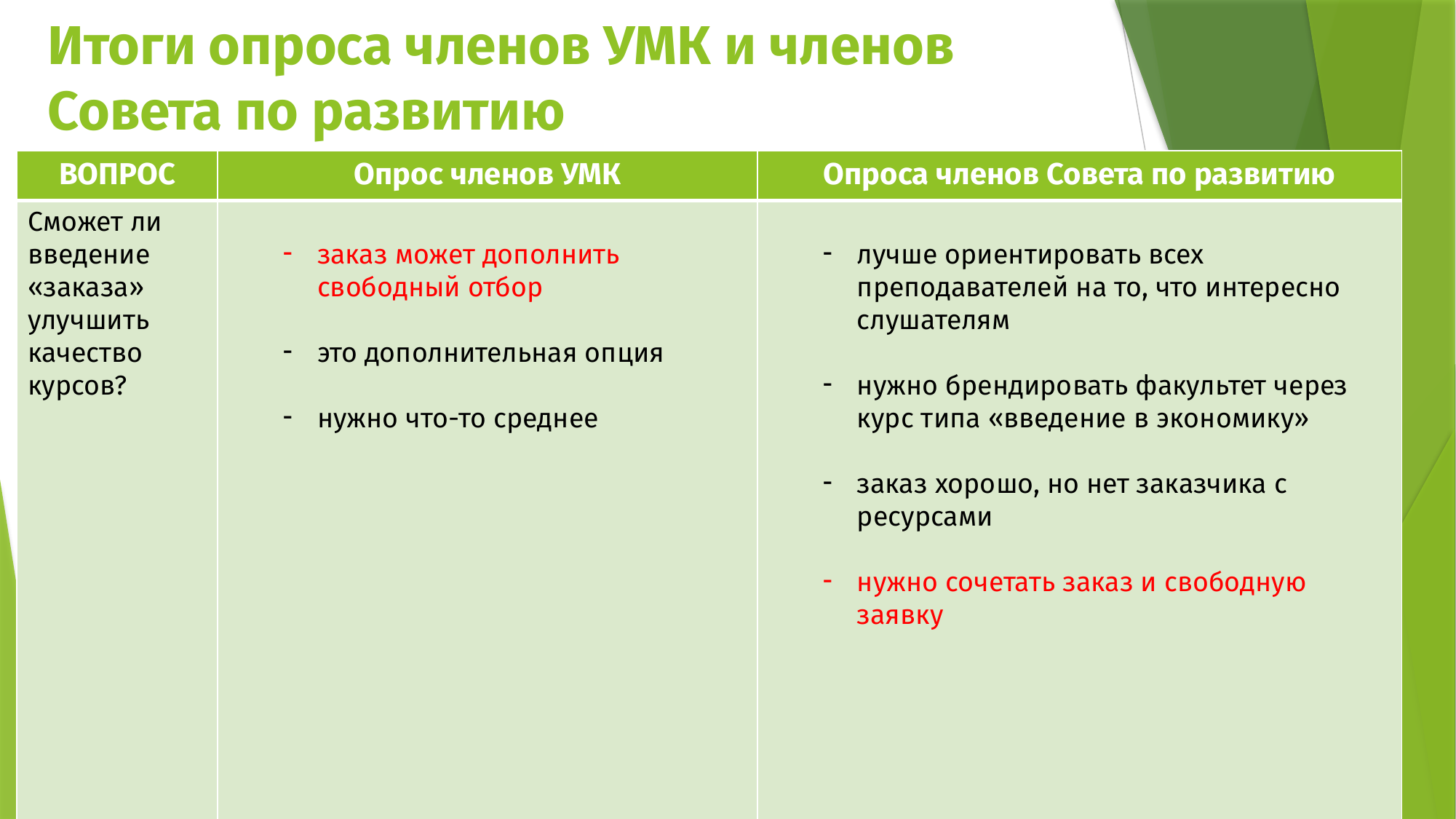

# Итоги опроса членов УМК и членов Совета по развитию
| ВОПРОС | Опрос членов УМК | Опроса членов Совета по развитию |
| --- | --- | --- |
| Сможет ли введение «заказа» улучшить качество курсов? | заказ может дополнить свободный отбор это дополнительная опция нужно что-то среднее | лучше ориентировать всех преподавателей на то, что интересно слушателям нужно брендировать факультет через курс типа «введение в экономику» заказ хорошо, но нет заказчика с ресурсами нужно сочетать заказ и свободную заявку |